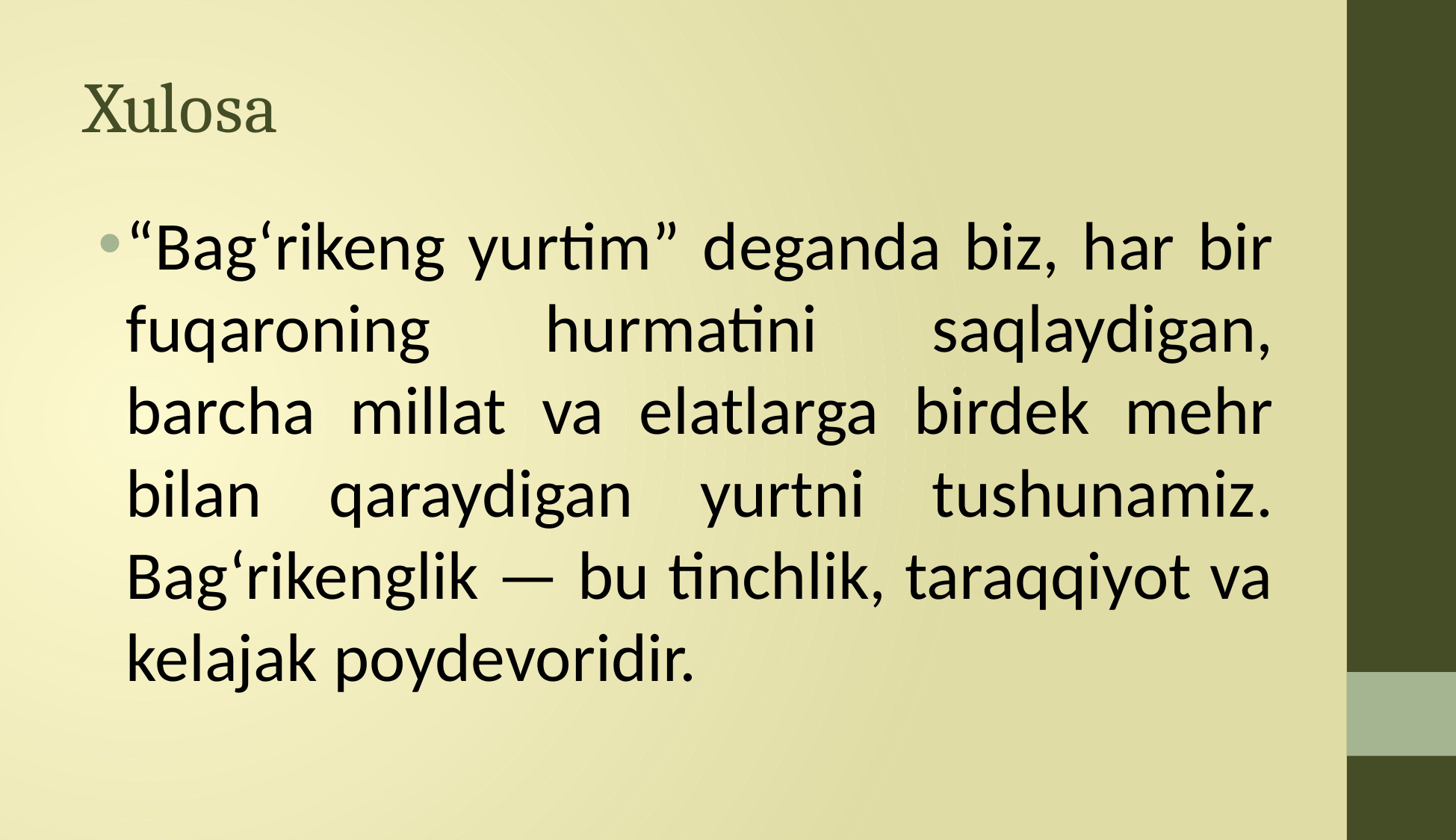

# Xulosa
“Bag‘rikeng yurtim” deganda biz, har bir fuqaroning hurmatini saqlaydigan, barcha millat va elatlarga birdek mehr bilan qaraydigan yurtni tushunamiz. Bag‘rikenglik — bu tinchlik, taraqqiyot va kelajak poydevoridir.